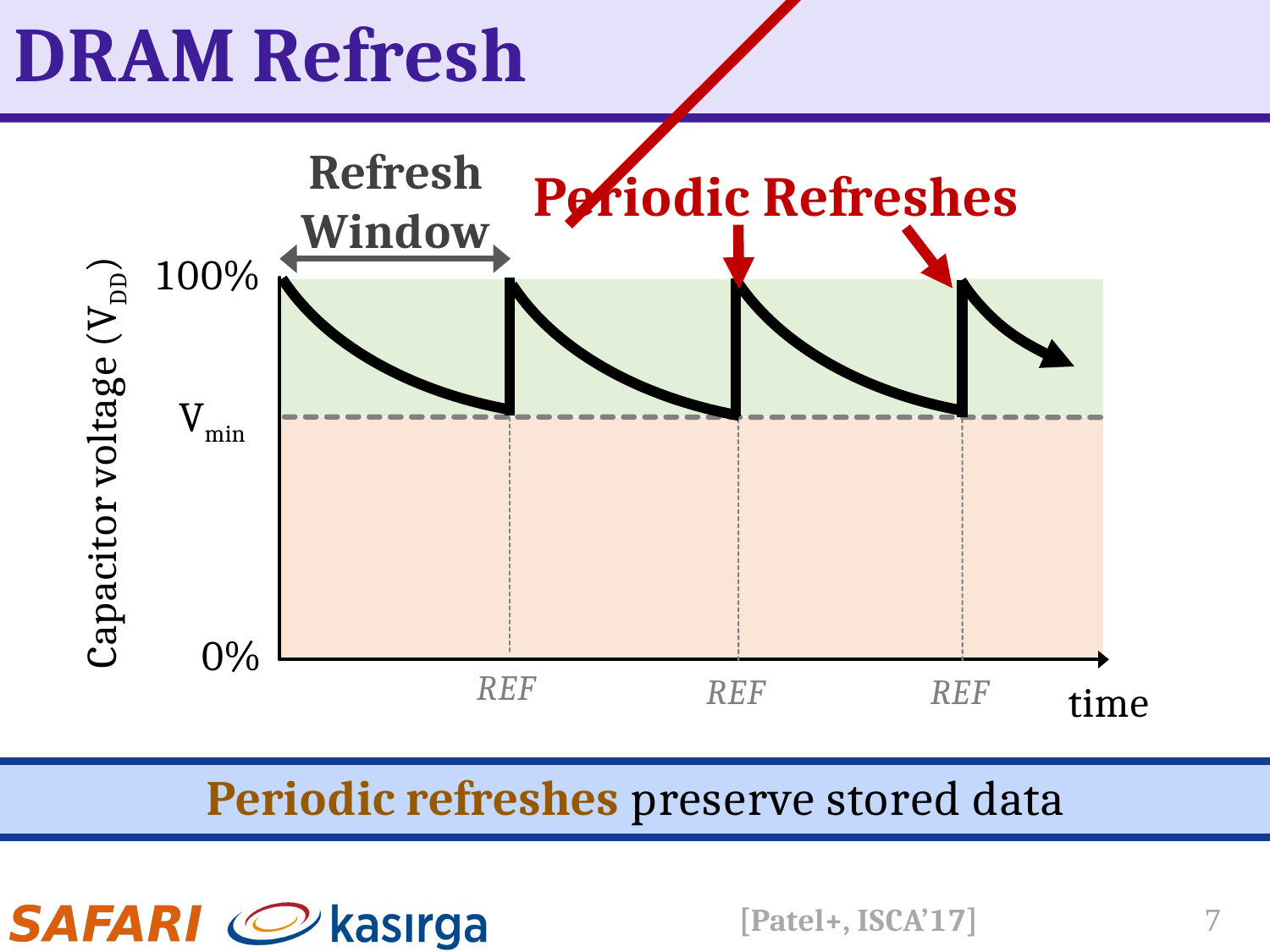

# DRAM Refresh
Periodic Refreshes
Refresh
Window
100%

Vmin

REF
REF
REF
Capacitor voltage (VDD)

0%
time
Periodic refreshes preserve stored data
[Patel+, ISCA’17]
7